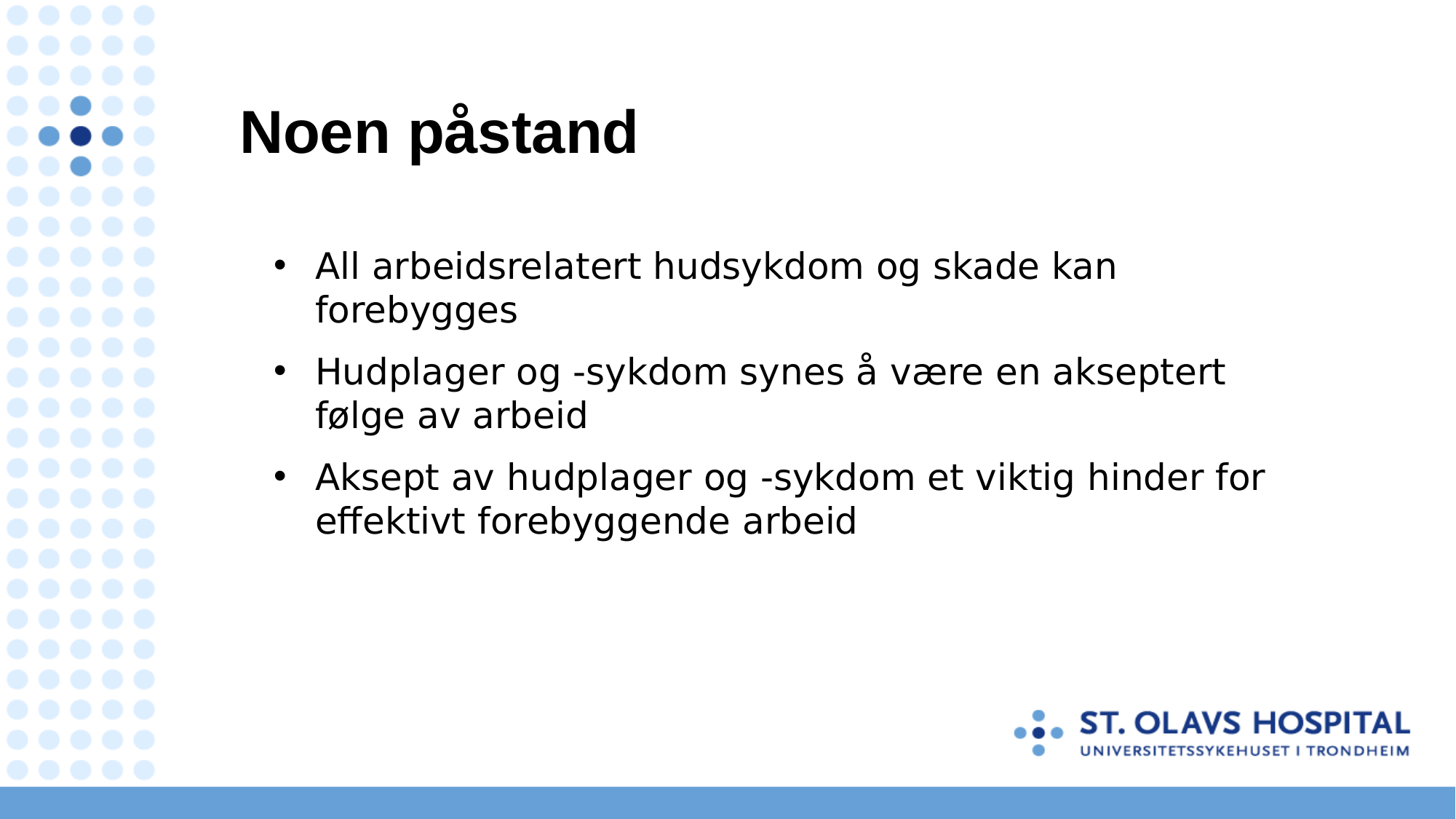

# Noen påstand
All arbeidsrelatert hudsykdom og skade kan forebygges
Hudplager og -sykdom synes å være en akseptert følge av arbeid
Aksept av hudplager og -sykdom et viktig hinder for effektivt forebyggende arbeid